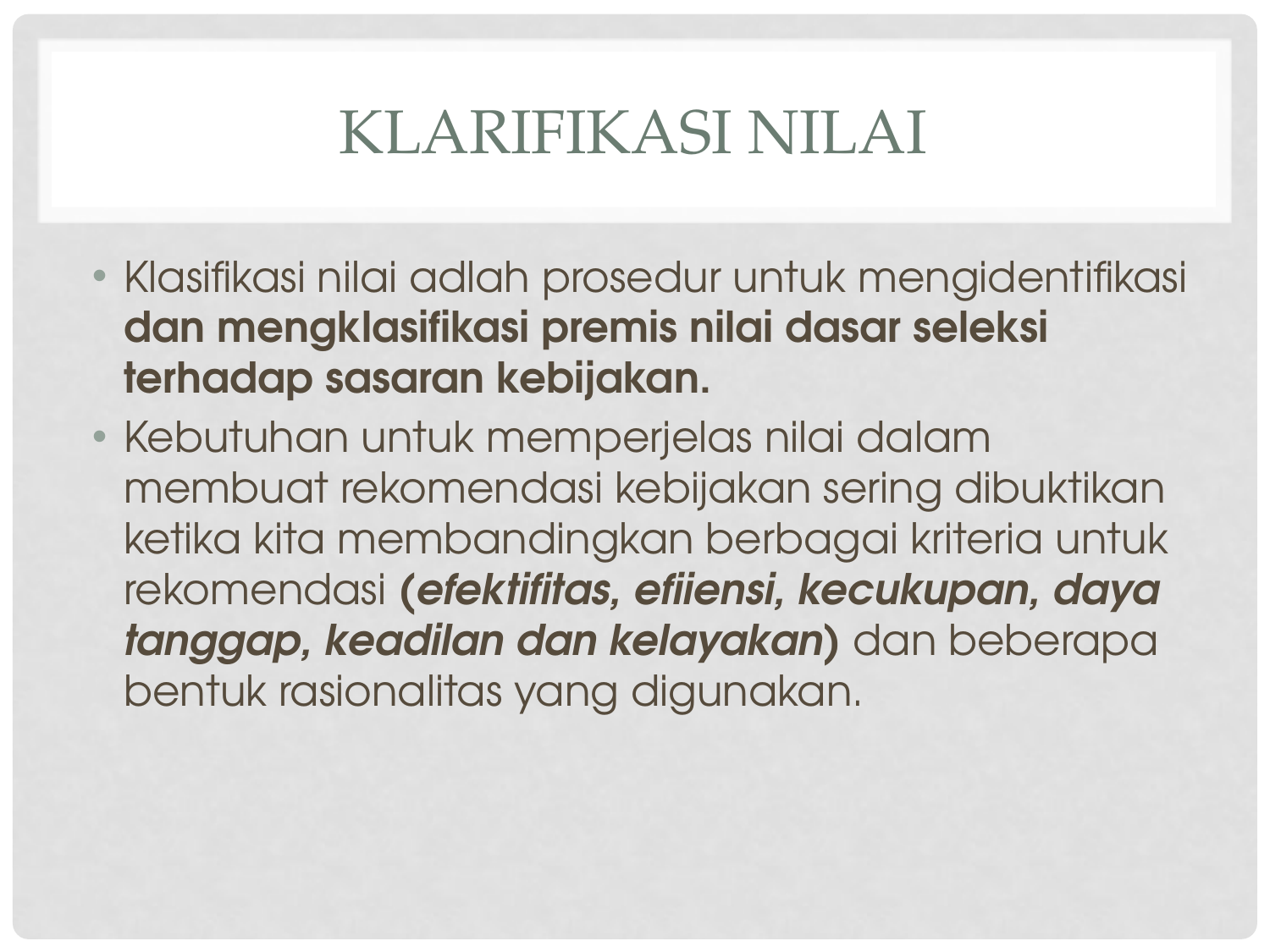

# Klarifikasi nilai
Klasifikasi nilai adlah prosedur untuk mengidentifikasi dan mengklasifikasi premis nilai dasar seleksi terhadap sasaran kebijakan.
Kebutuhan untuk memperjelas nilai dalam membuat rekomendasi kebijakan sering dibuktikan ketika kita membandingkan berbagai kriteria untuk rekomendasi (efektifitas, efiiensi, kecukupan, daya tanggap, keadilan dan kelayakan) dan beberapa bentuk rasionalitas yang digunakan.